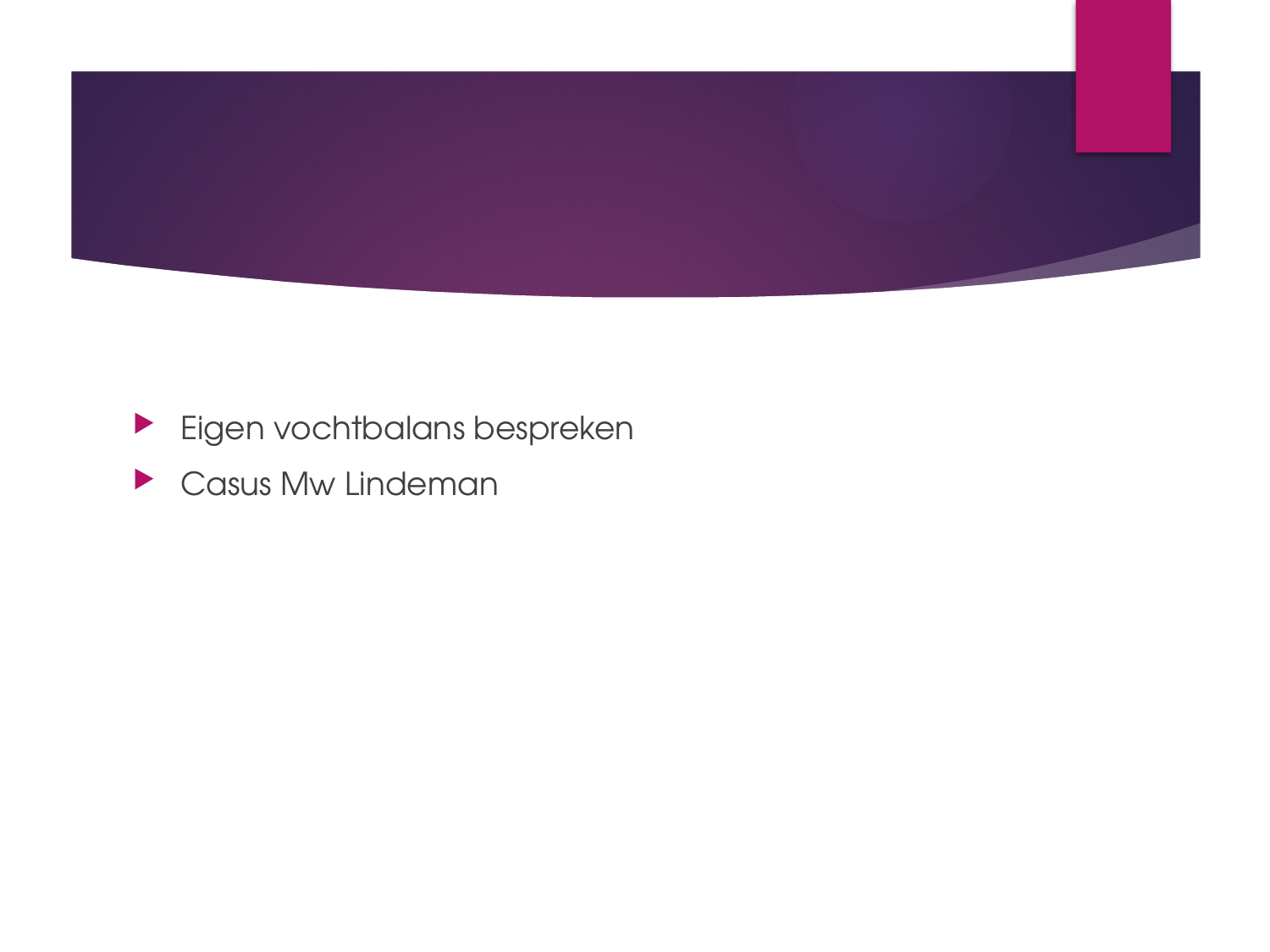

#

Eigen vochtbalans bespreken
Casus Mw Lindeman